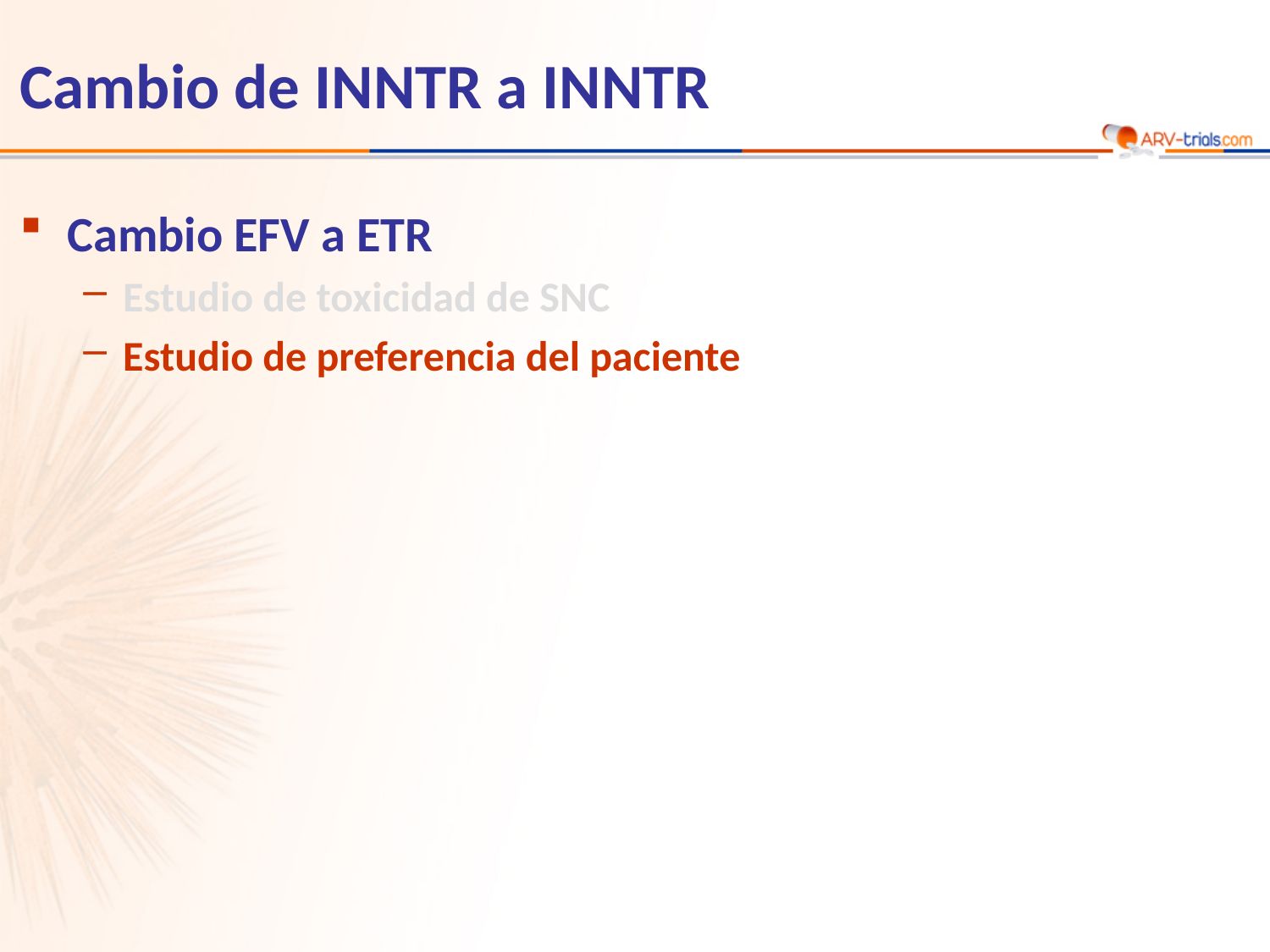

# Cambio de INNTR a INNTR
Cambio EFV a ETR
Estudio de toxicidad de SNC
Estudio de preferencia del paciente